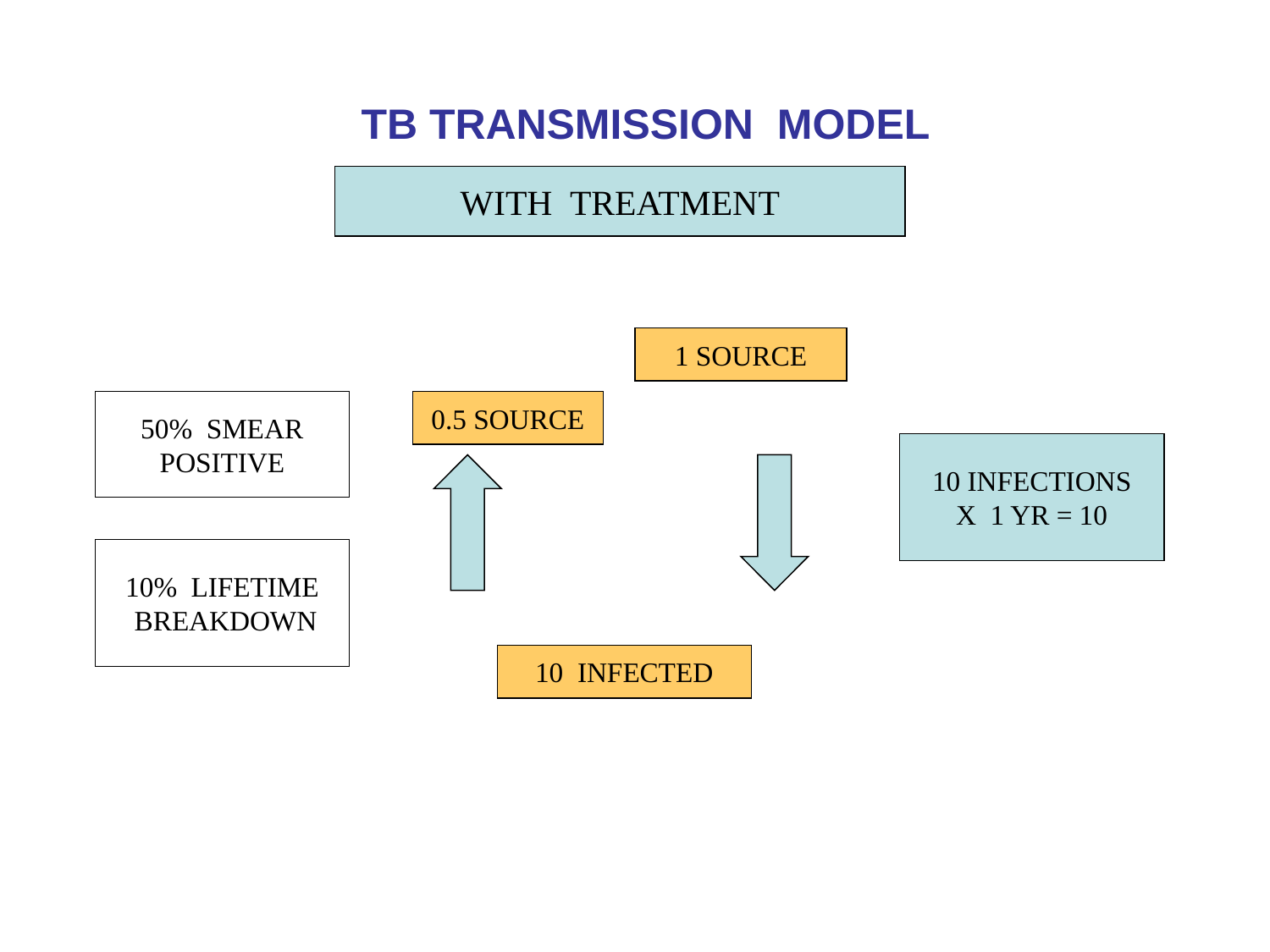

# TB TRANSMISSION MODEL
WITH  TREATMENT
1 SOURCE
50%  SMEAR
POSITIVE
0.5 SOURCE
10 INFECTIONS
X  1 YR = 10

10%  LIFETIME
 BREAKDOWN
10  INFECTED